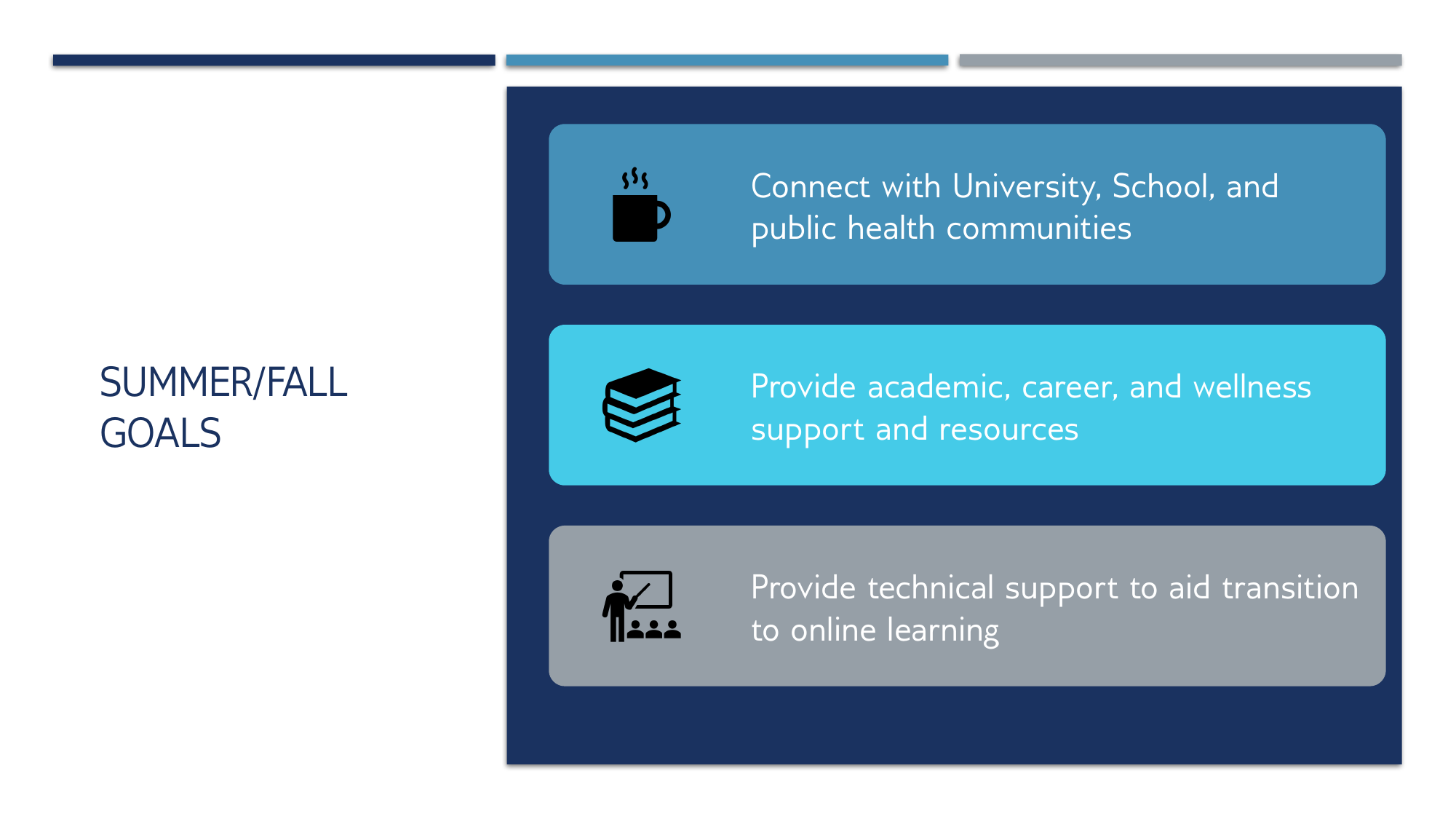

# SUMMER/FALL goals
Connect with University, School, and public health communities
Provide academic, career, and wellness support and resources
Provide technical support to aid transition to online learning